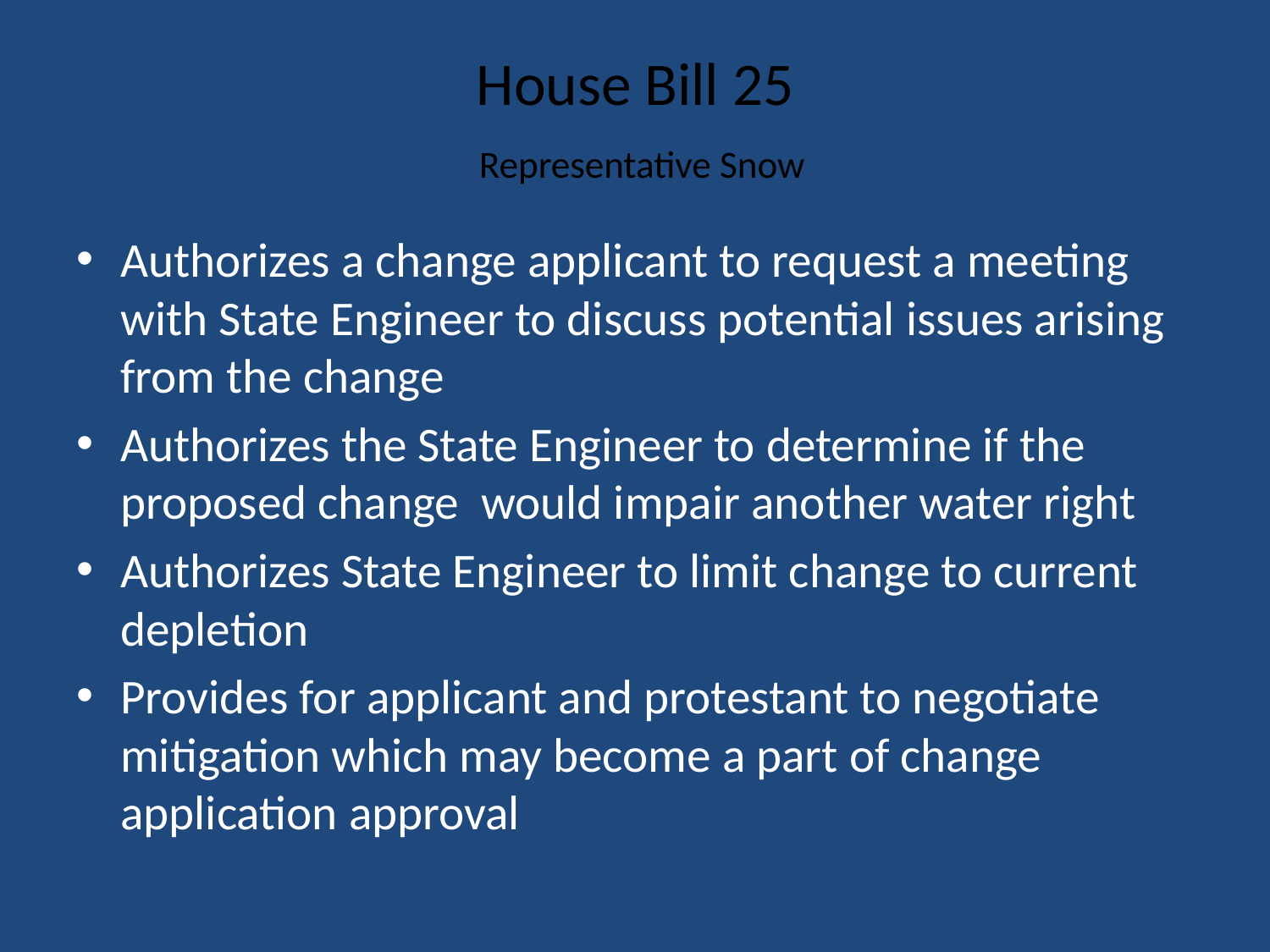

# House Bill 25 Representative Snow
Authorizes a change applicant to request a meeting with State Engineer to discuss potential issues arising from the change
Authorizes the State Engineer to determine if the proposed change  would impair another water right
Authorizes State Engineer to limit change to current depletion
Provides for applicant and protestant to negotiate mitigation which may become a part of change application approval